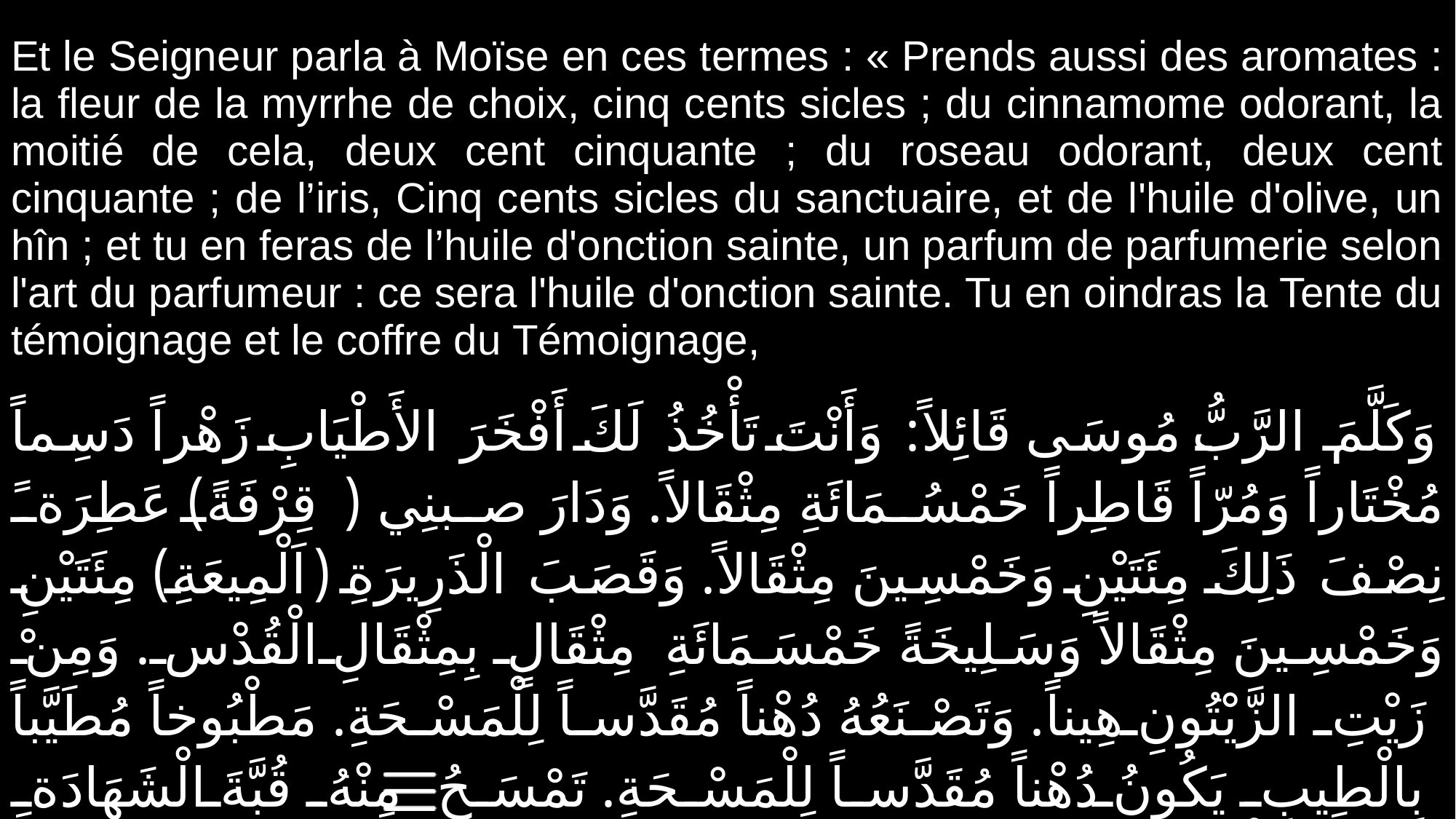

| Et le Seigneur parla à Moïse en ces termes : « Prends aussi des aromates : la fleur de la myrrhe de choix, cinq cents sicles ; du cinnamome odorant, la moitié de cela, deux cent cinquante ; du roseau odorant, deux cent cinquante ; de l’iris, Cinq cents sicles du sanctuaire, et de l'huile d'olive, un hîn ; et tu en feras de l’huile d'onction sainte, un parfum de parfumerie selon l'art du parfumeur : ce sera l'huile d'onction sainte. Tu en oindras la Tente du témoignage et le coffre du Témoignage, |
| --- |
| وَكَلَّمَ الرَّبُّ مُوسَى قَائِلاً: وَأَنْتَ تَأْخُذُ لَكَ أَفْخَرَ الأَطْيَابِ زَهْراً دَسِماً مُخْتَاراً وَمُرّاً قَاطِراً خَمْسُمَائَةِ مِثْقَالاً. وَدَارَ صبنِي (قِرْفَةً) عَطِرَةً نِصْفَ ذَلِكَ مِئَتَيْنِ وَخَمْسِينَ مِثْقَالاً. وَقَصَبَ الْذَرِيرَةِ (اَلْمِيعَةِ) مِئَتَيْنِ وَخَمْسِينَ مِثْقَالاً وَسَلِيخَةً خَمْسَمَائَةِ مِثْقَالٍ بِمِثْقَالِ الْقُدْس. وَمِنْ زَيْتِ الزَّيْتُونِ هِيناً. وَتَصْنَعُهُ دُهْناً مُقَدَّساً لِلْمَسْحَةِ. مَطْبُوخاً مُطَيَّباً بِالْطِيبِ يَكُونُ دُهْناً مُقَدَّساً لِلْمَسْحَةِ. تَمْسَحُ مِنْهُ قُبَّةَ الْشَهَادَةِ وَتَابُوتَ الْشَهَادَةِ |